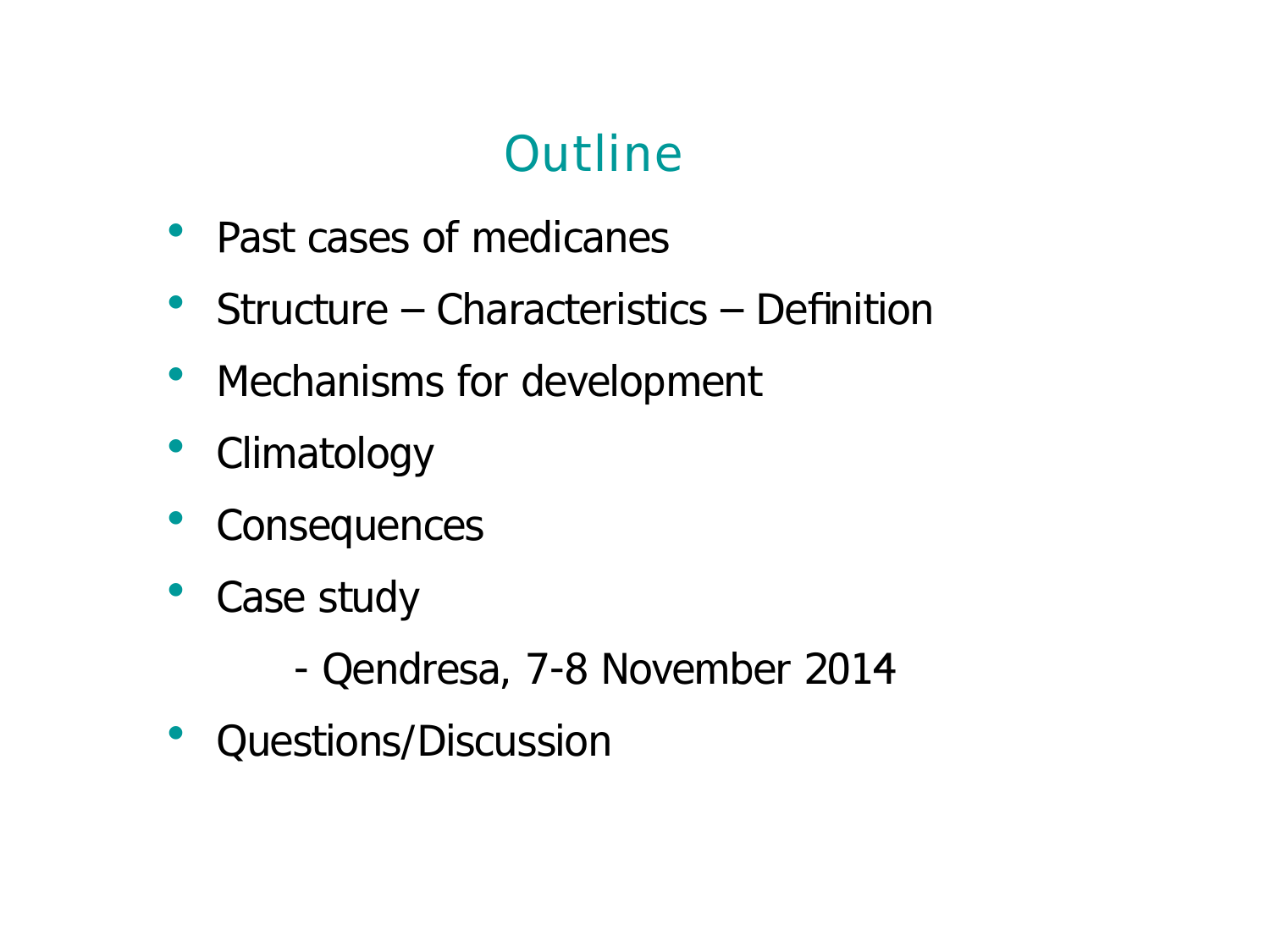

Outline
Past cases of medicanes
Structure – Characteristics – Definition
Mechanisms for development
Climatology
Consequences
Case study
	- Qendresa, 7-8 November 2014
Questions/Discussion